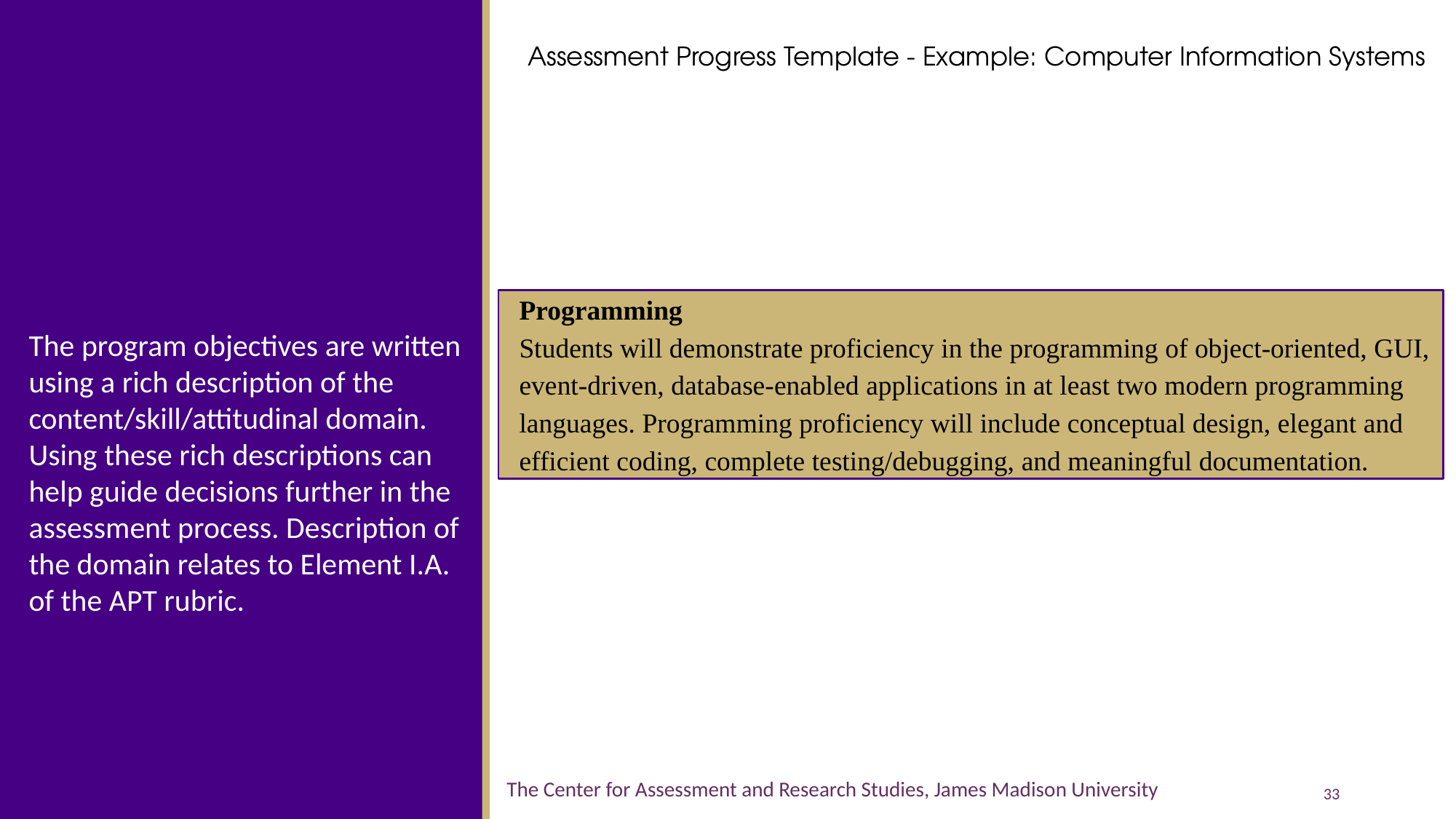

Assessment Progress Template - Example: Computer Information Systems

I&II. Objective, course/learning experience
Students graduating with a BBA in Computer Information Systems will achieve the following objectives:

Programming
Students will demonstrate proficiency in the programming of object-oriented, GUI, event-driven, database-enabled applications in at least two modern programming languages. Programming proficiency will include conceptual design, elegant and efficient coding, complete testing/debugging, and meaningful documentation.

Database Management Systems
Students will demonstrate understanding of database concepts, and proficiency in developing effective data models, designing and implementing relational databases, and manipulating data using SQL.

The program objectives are written using a rich description of the content/skill/attitudinal domain. Using these rich descriptions can help guide decisions further in the assessment process. Description of the domain relates to Element I.A. of the APT rubric.

The Center for Assessment and Research Studies, James Madison University
33